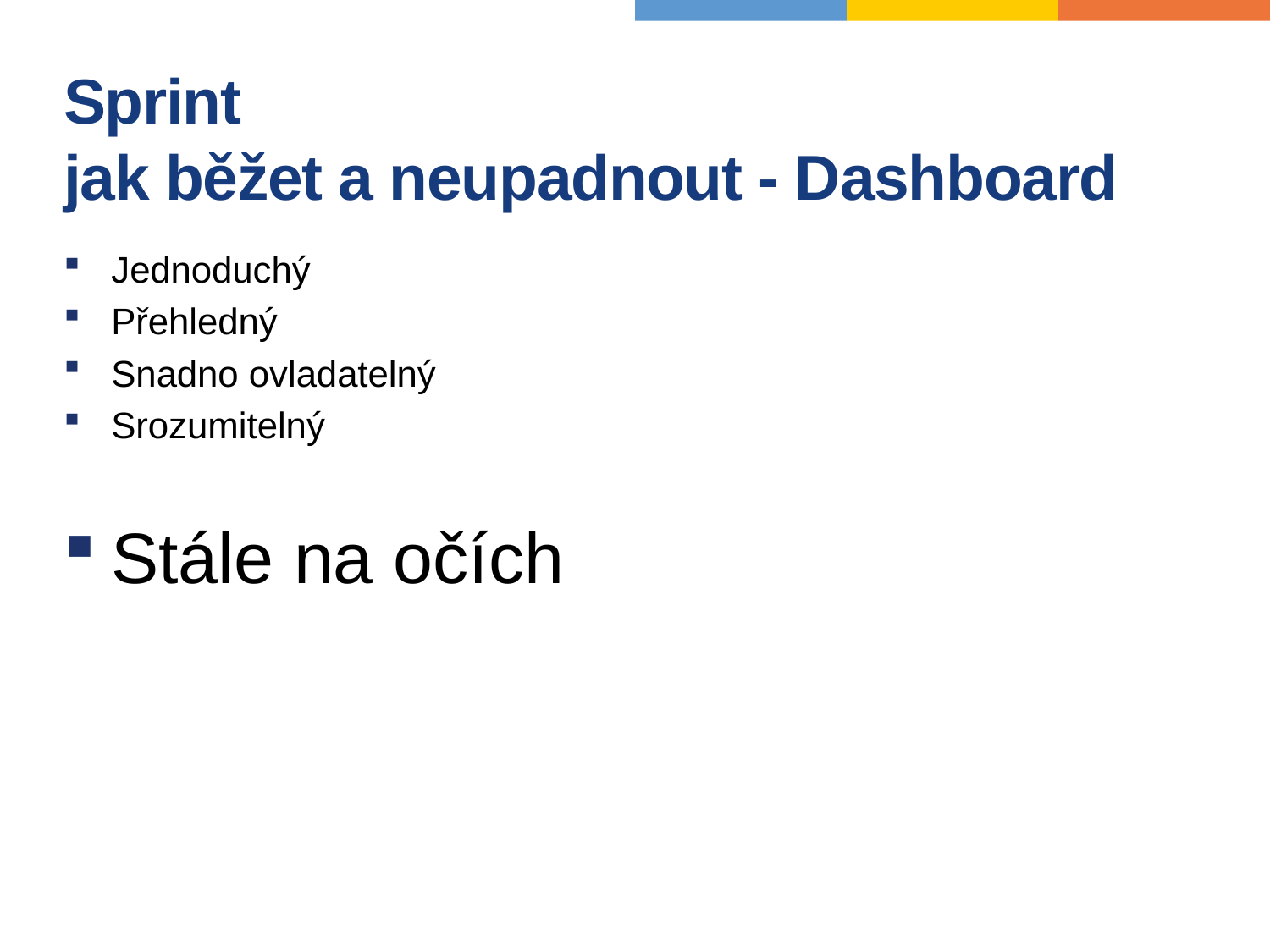

# Sprint jak běžet a neupadnout - Dashboard
Jednoduchý
Přehledný
Snadno ovladatelný
Srozumitelný

Stále na očích